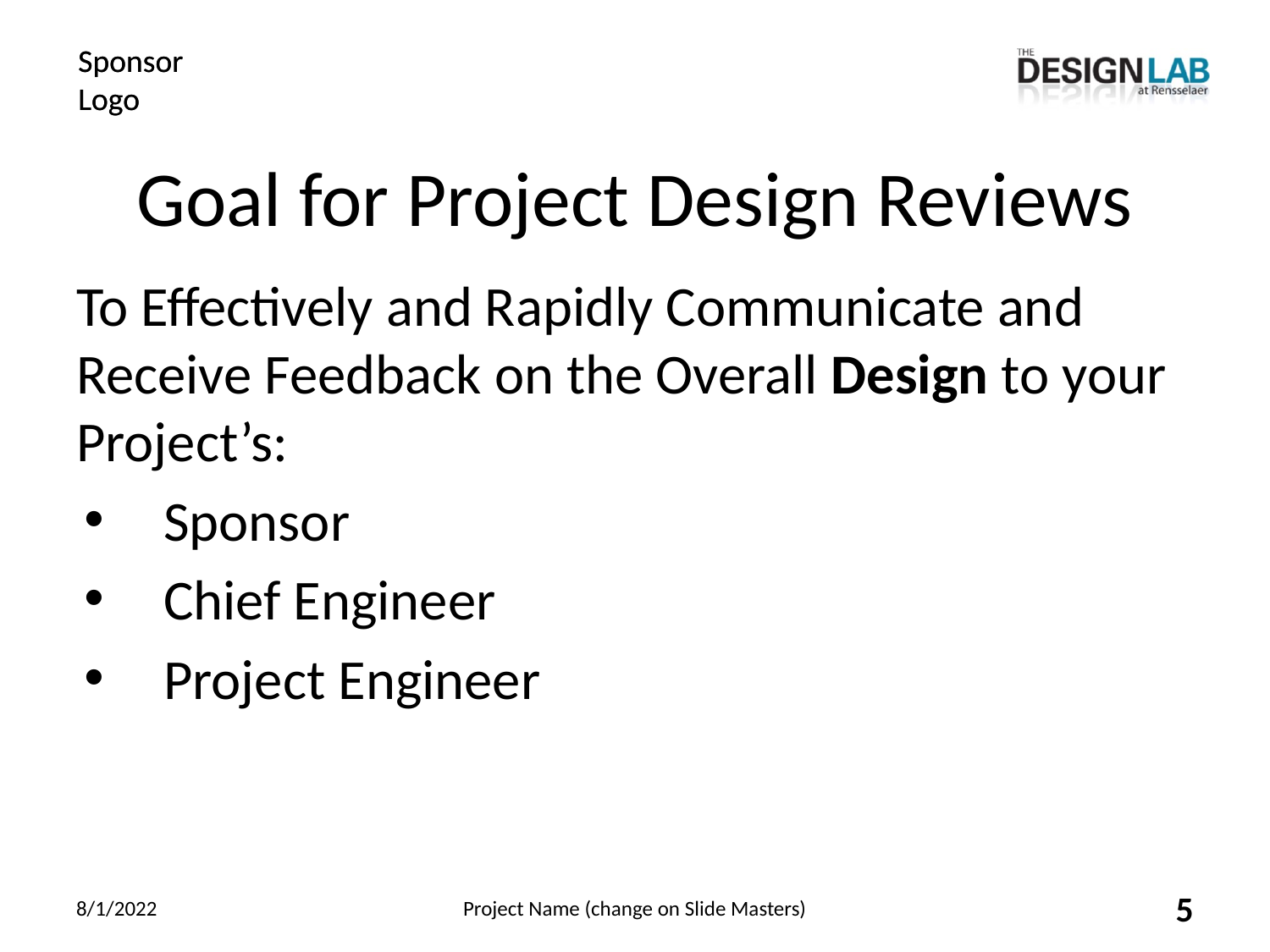

# Goal for Project Design Reviews
To Effectively and Rapidly Communicate and Receive Feedback on the Overall Design to your Project’s:
Sponsor
Chief Engineer
Project Engineer
8/1/2022
Project Name (change on Slide Masters)
5